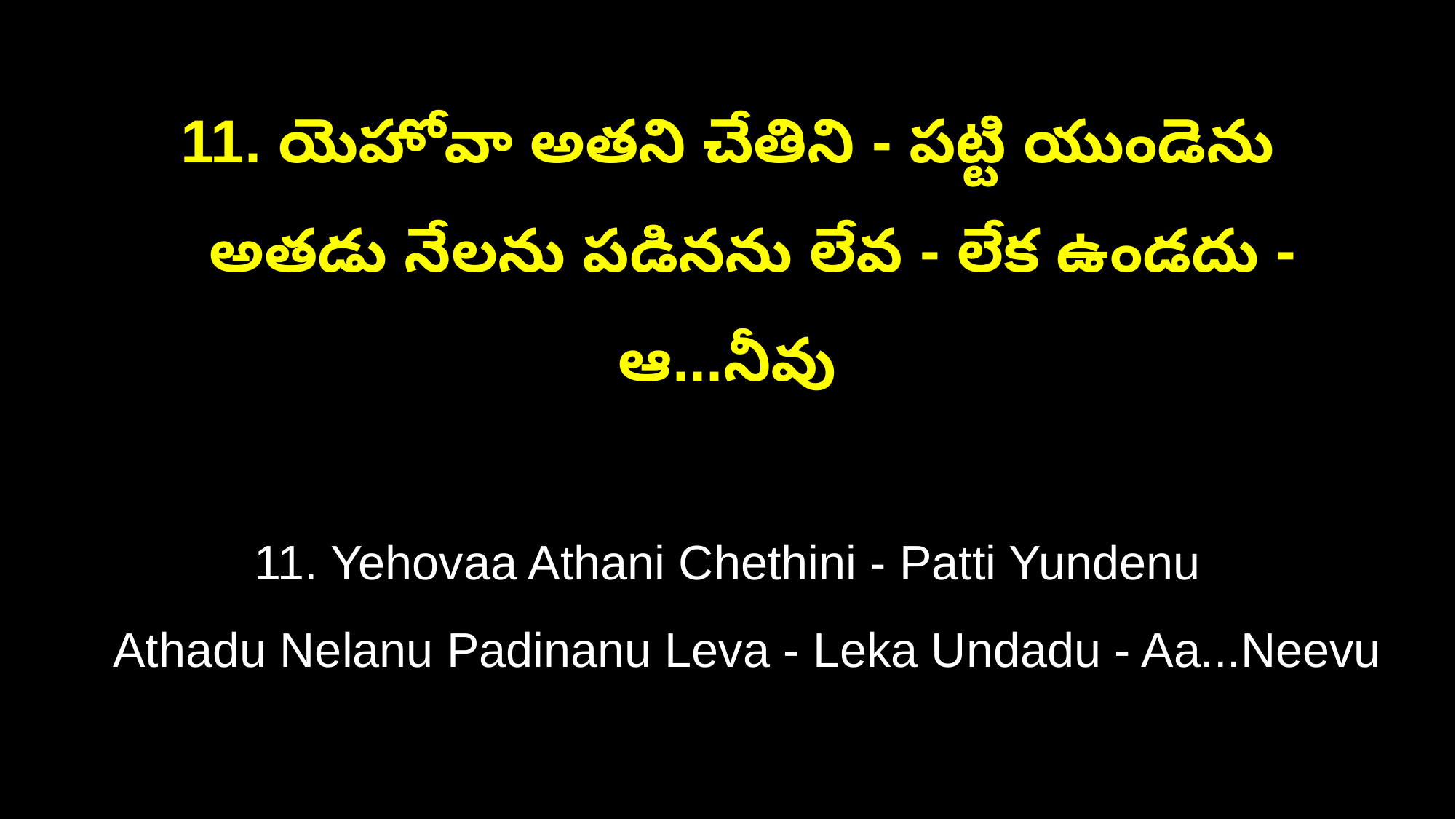

11. యెహోవా అతని చేతిని - పట్టి యుండెను
   అతడు నేలను పడినను లేవ - లేక ఉండదు - ఆ...నీవు
11. Yehovaa Athani Chethini - Patti Yundenu
   Athadu Nelanu Padinanu Leva - Leka Undadu - Aa...Neevu